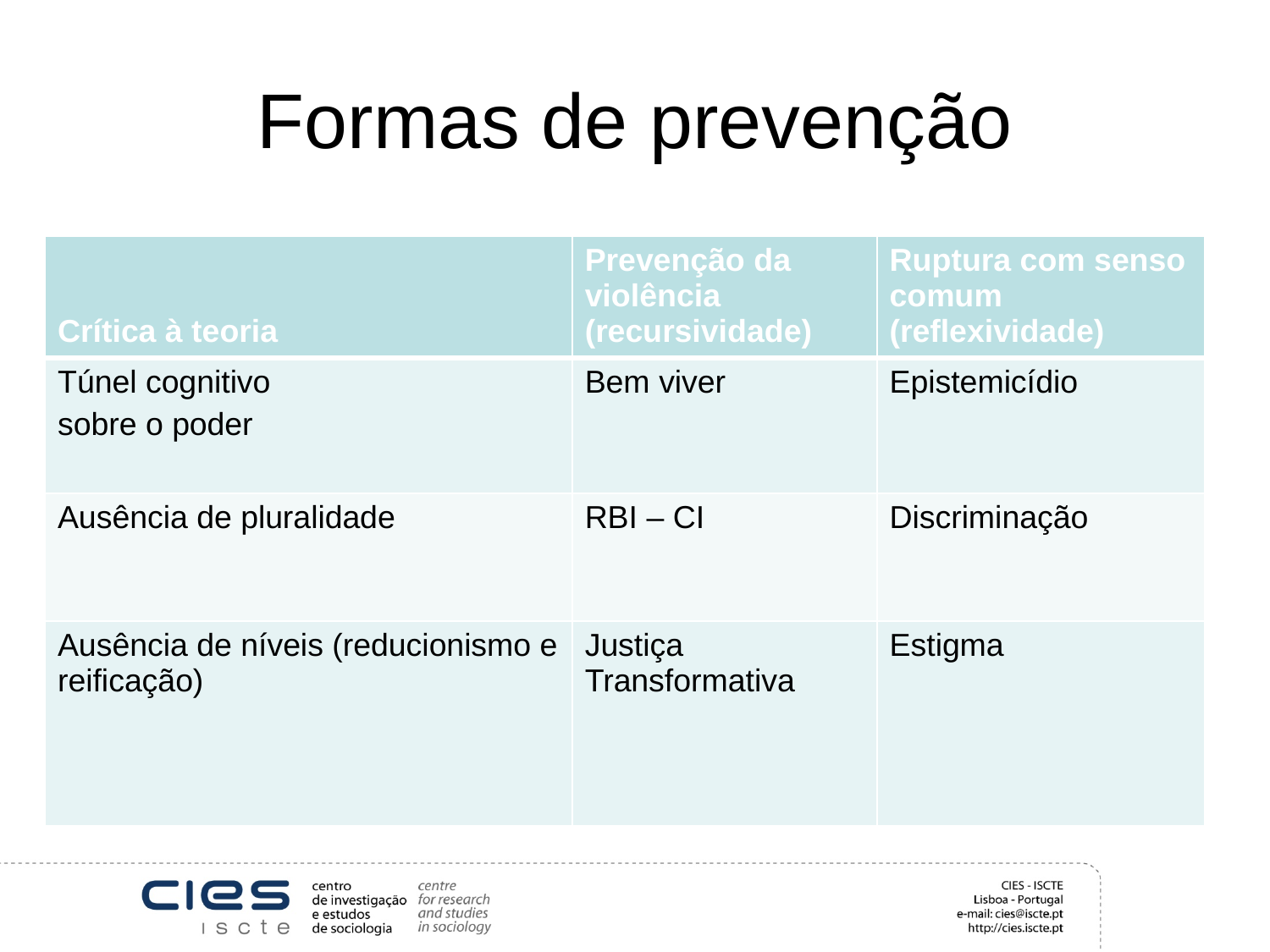

# Formas de prevenção
| Crítica à teoria | Prevenção da violência (recursividade) | Ruptura com senso comum (reflexividade) |
| --- | --- | --- |
| Túnel cognitivo sobre o poder | Bem viver | Epistemicídio |
| Ausência de pluralidade | RBI – CI | Discriminação |
| Ausência de níveis (reducionismo e reificação) | Justiça Transformativa | Estigma |